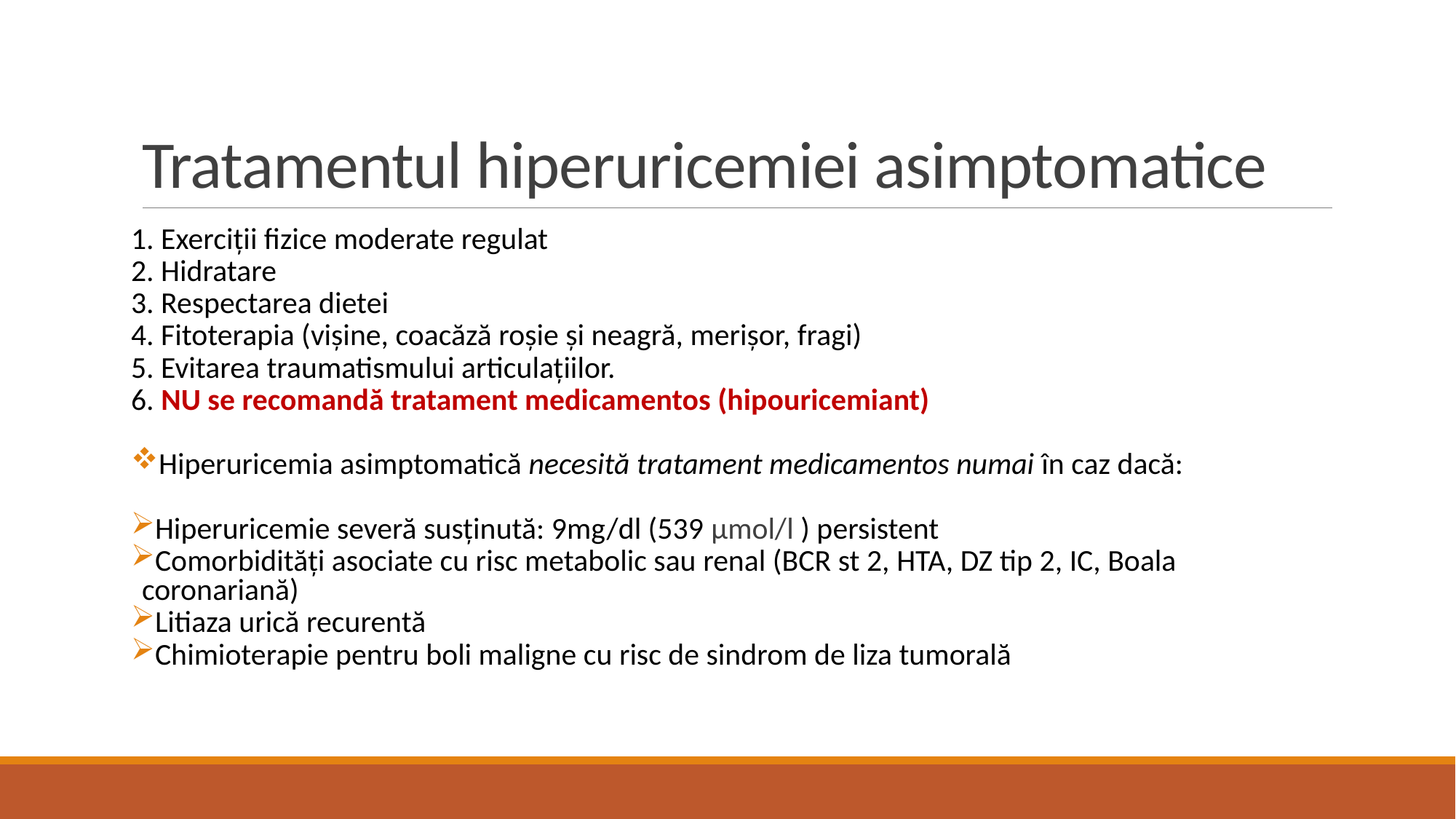

# Tratamentul hiperuricemiei asimptomatice
1. Exerciții fizice moderate regulat
2. Hidratare
3. Respectarea dietei
4. Fitoterapia (vișine, coacăză roșie și neagră, merișor, fragi)
5. Evitarea traumatismului articulațiilor.
6. NU se recomandă tratament medicamentos (hipouricemiant)

Hiperuricemia asimptomatică necesită tratament medicamentos numai în caz dacă:

Hiperuricemie severă susținută: 9mg/dl (539 μmol/l ) persistent
Comorbidități asociate cu risc metabolic sau renal (BCR st 2, HTA, DZ tip 2, IC, Boala coronariană)
Litiaza urică recurentă
Chimioterapie pentru boli maligne cu risc de sindrom de liza tumorală